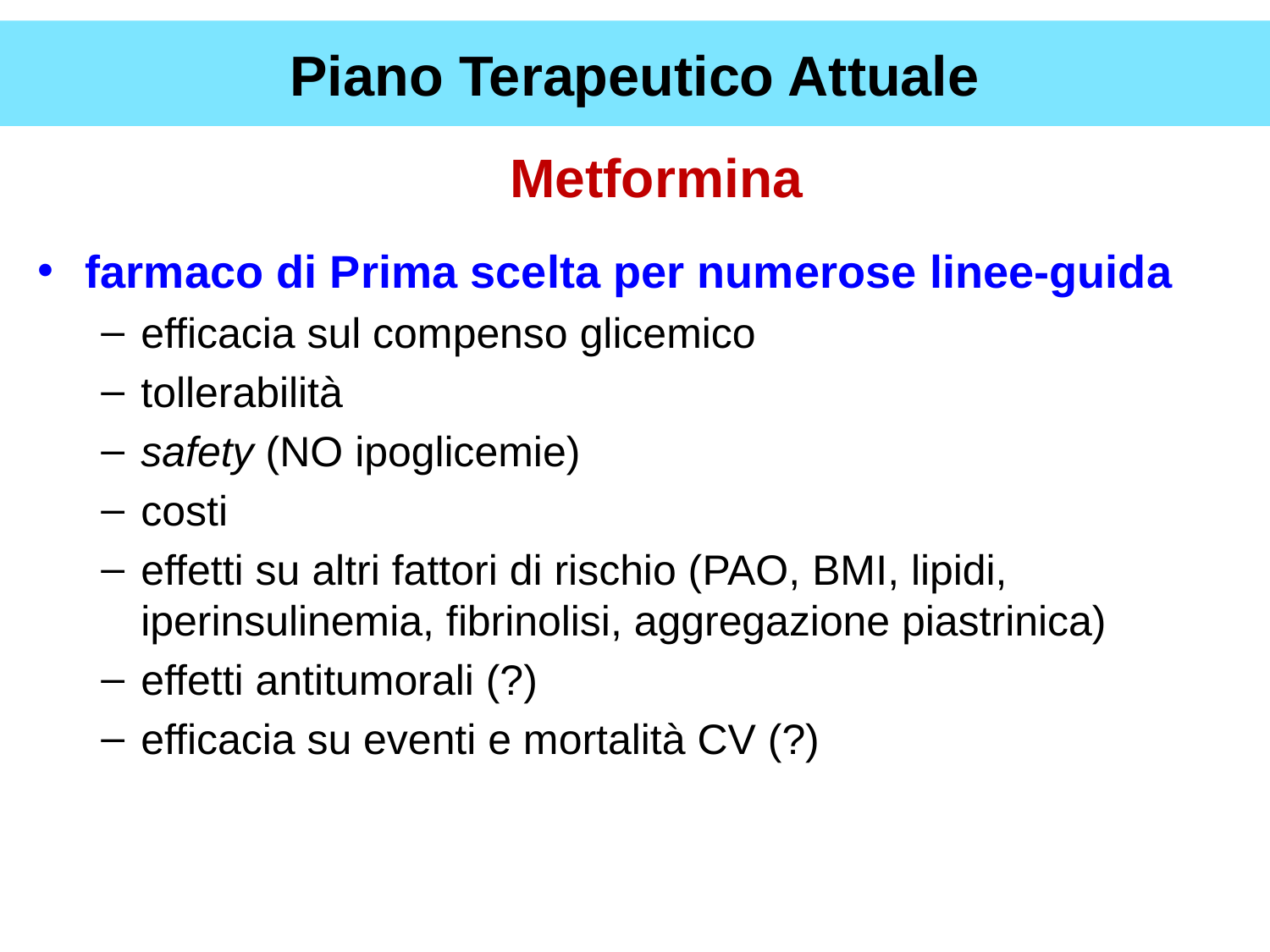

Piano Terapeutico Attuale
# Metformina
farmaco di Prima scelta per numerose linee-guida
efficacia sul compenso glicemico
tollerabilità
safety (NO ipoglicemie)
costi
effetti su altri fattori di rischio (PAO, BMI, lipidi, iperinsulinemia, fibrinolisi, aggregazione piastrinica)
effetti antitumorali (?)
efficacia su eventi e mortalità CV (?)